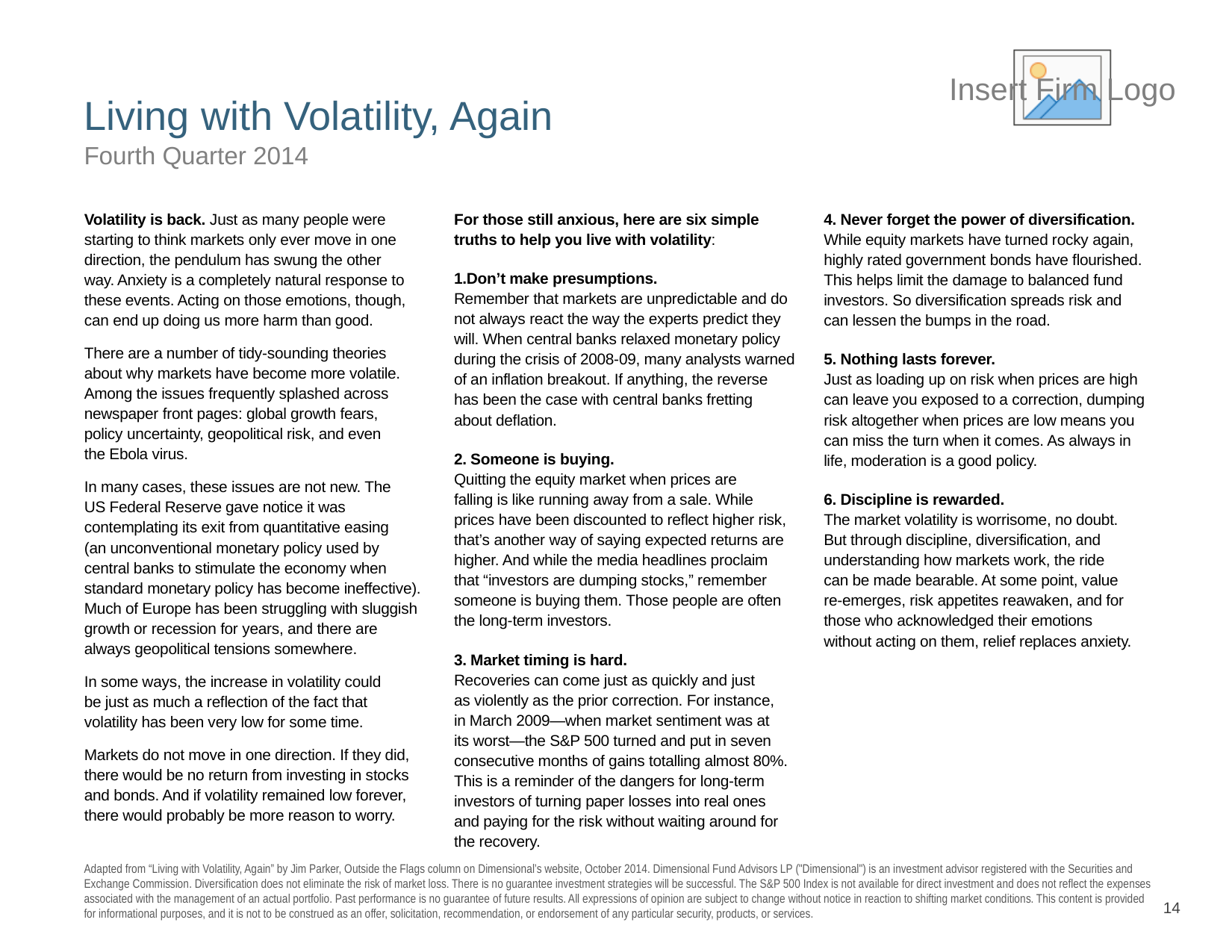

# Living with Volatility, Again
Fourth Quarter 2014

Volatility is back. Just as many people were starting to think markets only ever move in one direction, the pendulum has swung the other
way. Anxiety is a completely natural response to these events. Acting on those emotions, though, can end up doing us more harm than good.
There are a number of tidy-sounding theories about why markets have become more volatile. Among the issues frequently splashed across newspaper front pages: global growth fears,
policy uncertainty, geopolitical risk, and even
the Ebola virus.
In many cases, these issues are not new. The
US Federal Reserve gave notice it was contemplating its exit from quantitative easing
(an unconventional monetary policy used by central banks to stimulate the economy when standard monetary policy has become ineffective). Much of Europe has been struggling with sluggish growth or recession for years, and there are always geopolitical tensions somewhere.
In some ways, the increase in volatility could
be just as much a reflection of the fact that
volatility has been very low for some time.
Markets do not move in one direction. If they did, there would be no return from investing in stocks and bonds. And if volatility remained low forever, there would probably be more reason to worry.
For those still anxious, here are six simple truths to help you live with volatility:
1.Don’t make presumptions.
Remember that markets are unpredictable and do not always react the way the experts predict they will. When central banks relaxed monetary policy during the crisis of 2008-09, many analysts warned of an inflation breakout. If anything, the reverse has been the case with central banks fretting
about deflation.
2. Someone is buying.
Quitting the equity market when prices are
falling is like running away from a sale. While prices have been discounted to reflect higher risk, that’s another way of saying expected returns are higher. And while the media headlines proclaim that “investors are dumping stocks,” remember someone is buying them. Those people are often the long-term investors.
3. Market timing is hard.
Recoveries can come just as quickly and just
as violently as the prior correction. For instance,
in March 2009—when market sentiment was at
its worst—the S&P 500 turned and put in seven consecutive months of gains totalling almost 80%. This is a reminder of the dangers for long-term investors of turning paper losses into real ones
and paying for the risk without waiting around for the recovery.
4. Never forget the power of diversification.
While equity markets have turned rocky again, highly rated government bonds have flourished. This helps limit the damage to balanced fund investors. So diversification spreads risk and
can lessen the bumps in the road.
5. Nothing lasts forever.
Just as loading up on risk when prices are high can leave you exposed to a correction, dumping risk altogether when prices are low means you
can miss the turn when it comes. As always in
life, moderation is a good policy.
6. Discipline is rewarded.
The market volatility is worrisome, no doubt.
But through discipline, diversification, and understanding how markets work, the ride
can be made bearable. At some point, value
re-emerges, risk appetites reawaken, and for
those who acknowledged their emotions
without acting on them, relief replaces anxiety.
14
Adapted from “Living with Volatility, Again” by Jim Parker, Outside the Flags column on Dimensional’s website, October 2014. Dimensional Fund Advisors LP ("Dimensional") is an investment advisor registered with the Securities and Exchange Commission. Diversification does not eliminate the risk of market loss. There is no guarantee investment strategies will be successful. The S&P 500 Index is not available for direct investment and does not reflect the expenses associated with the management of an actual portfolio. Past performance is no guarantee of future results. All expressions of opinion are subject to change without notice in reaction to shifting market conditions. This content is provided for informational purposes, and it is not to be construed as an offer, solicitation, recommendation, or endorsement of any particular security, products, or services.